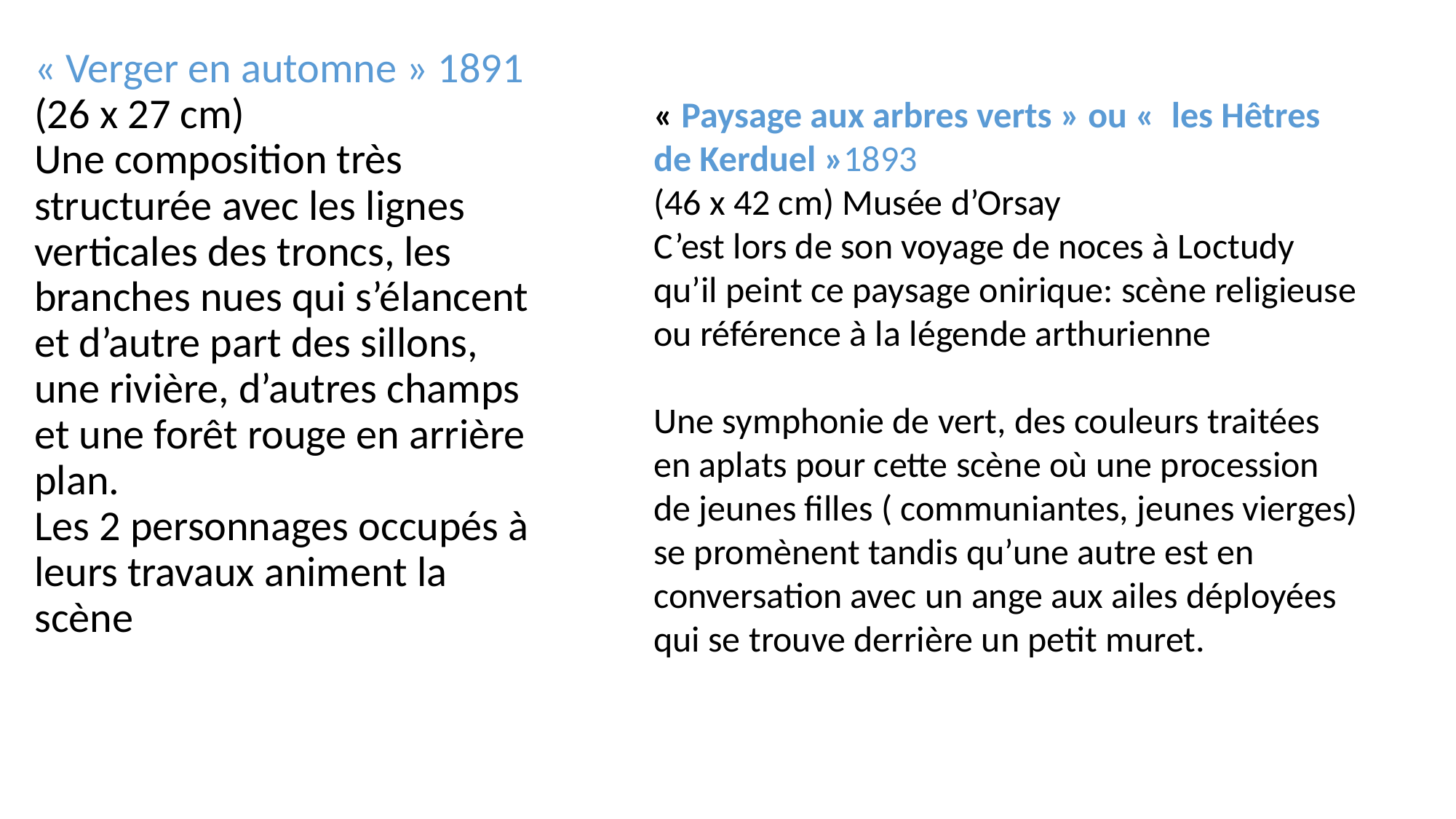

« Paysage aux arbres verts » ou «  les Hêtres de Kerduel »1893
(46 x 42 cm) Musée d’Orsay
C’est lors de son voyage de noces à Loctudy
qu’il peint ce paysage onirique: scène religieuse ou référence à la légende arthurienne
Une symphonie de vert, des couleurs traitées en aplats pour cette scène où une procession de jeunes filles ( communiantes, jeunes vierges) se promènent tandis qu’une autre est en conversation avec un ange aux ailes déployées qui se trouve derrière un petit muret.
# « Verger en automne » 1891 (26 x 27 cm) Une composition très structurée avec les lignes verticales des troncs, les branches nues qui s’élancent et d’autre part des sillons, une rivière, d’autres champs et une forêt rouge en arrière plan. Les 2 personnages occupés à leurs travaux animent la scène